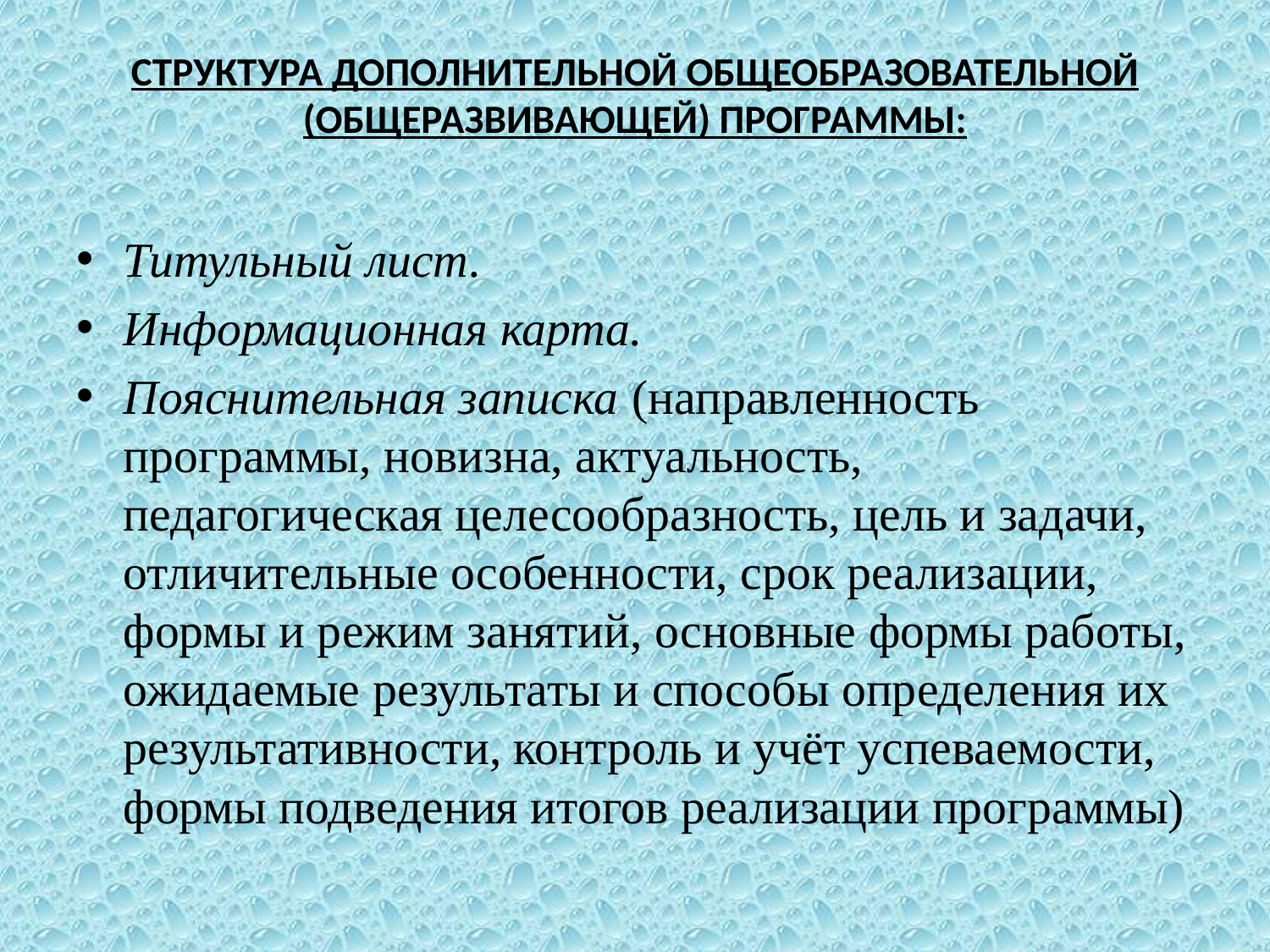

# СТРУКТУРА ДОПОЛНИТЕЛЬНОЙ ОБЩЕОБРАЗОВАТЕЛЬНОЙ (ОБЩЕРАЗВИВАЮЩЕЙ) ПРОГРАММЫ:
Титульный лист.
Информационная карта.
Пояснительная записка (направленность программы, новизна, актуальность, педагогическая целесообразность, цель и задачи, отличительные особенности, срок реализации, формы и режим занятий, основные формы работы, ожидаемые результаты и способы определения их результативности, контроль и учёт успеваемости, формы подведения итогов реализации программы)